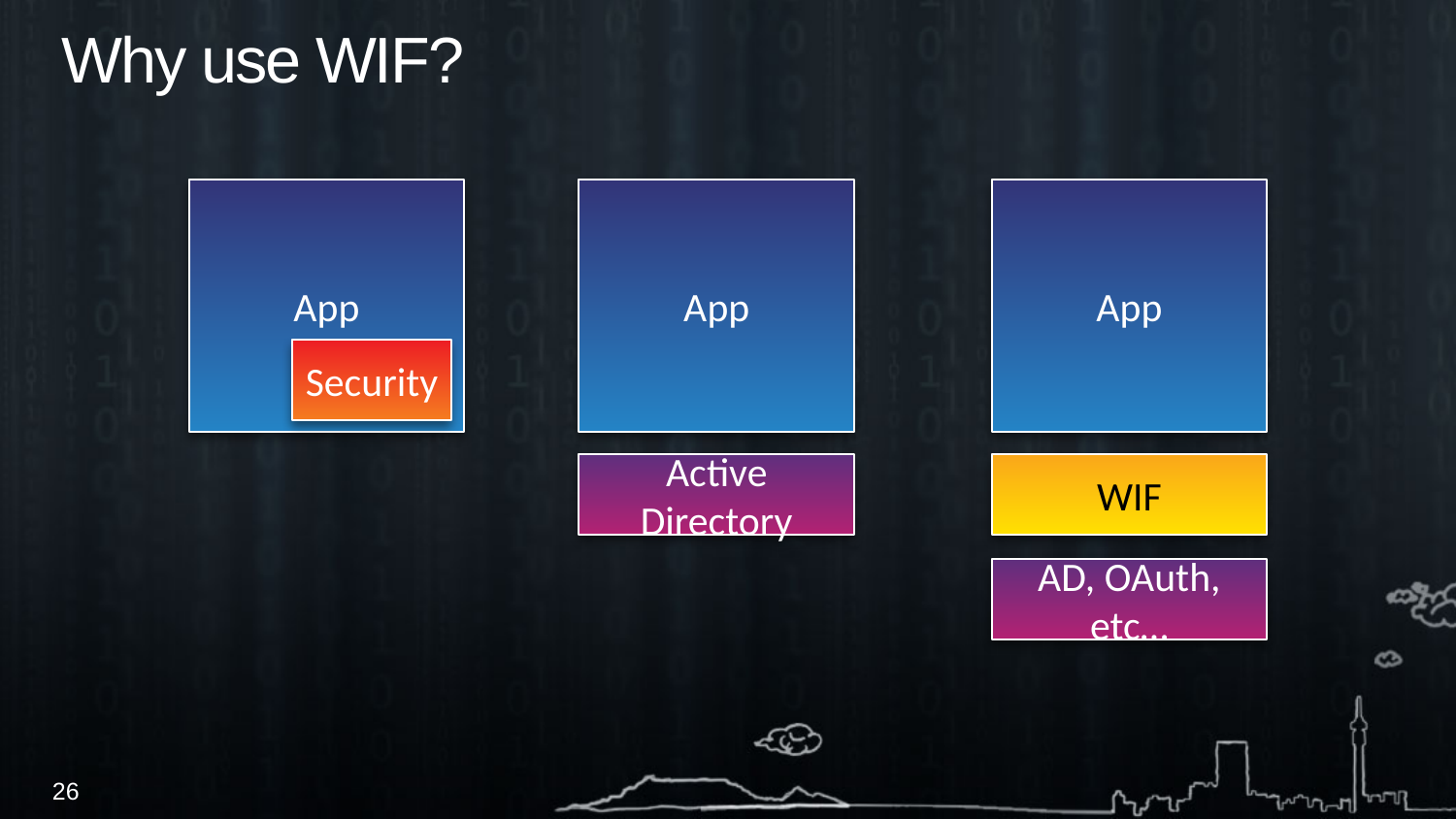

# Why use WIF?
App
App
App
Security
Active Directory
WIF
AD, OAuth, etc…